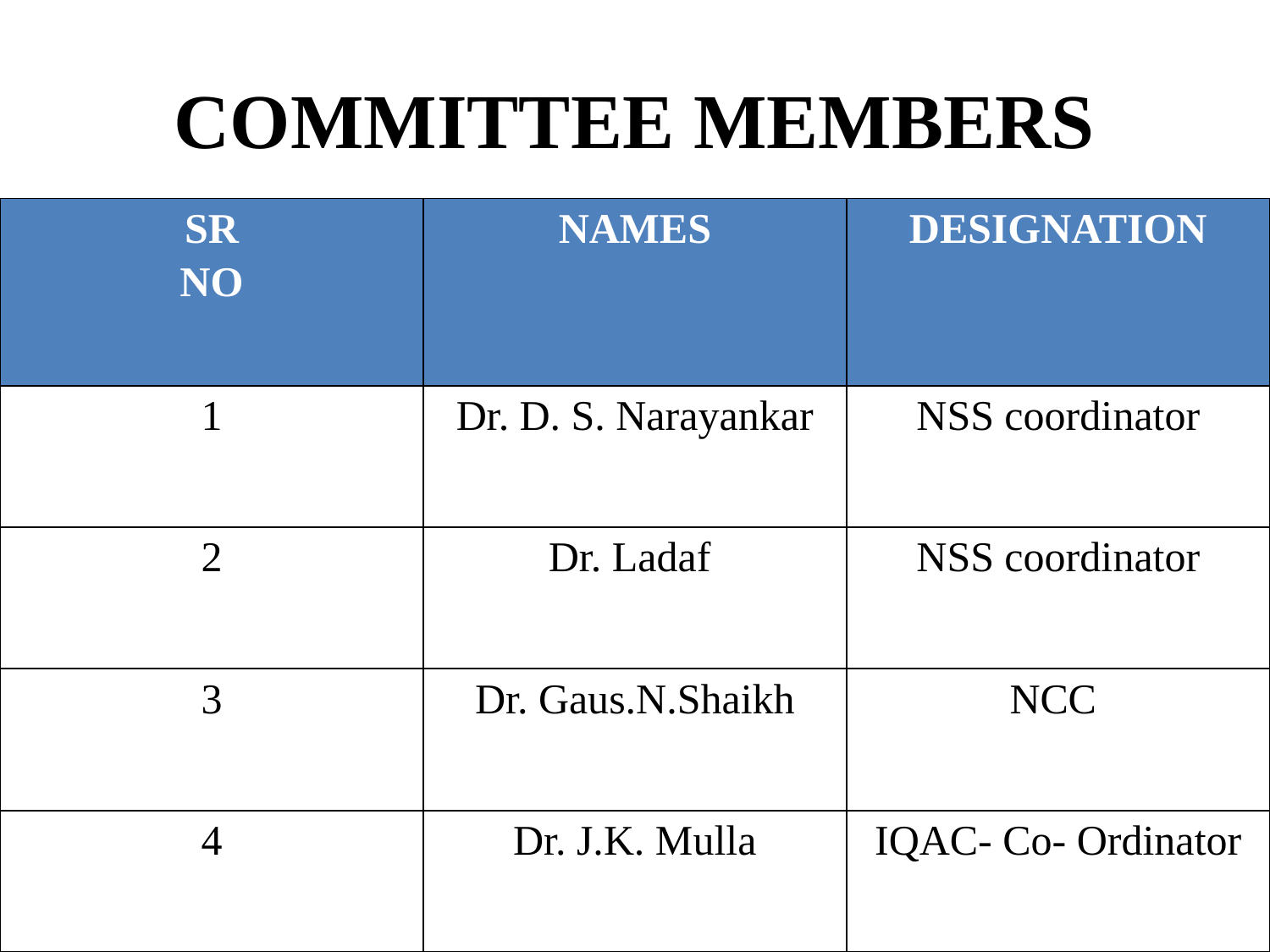

# COMMITTEE MEMBERS
| SR NO | NAMES | DESIGNATION |
| --- | --- | --- |
| 1 | Dr. D. S. Narayankar | NSS coordinator |
| 2 | Dr. Ladaf | NSS coordinator |
| 3 | Dr. Gaus.N.Shaikh | NCC |
| 4 | Dr. J.K. Mulla | IQAC- Co- Ordinator |